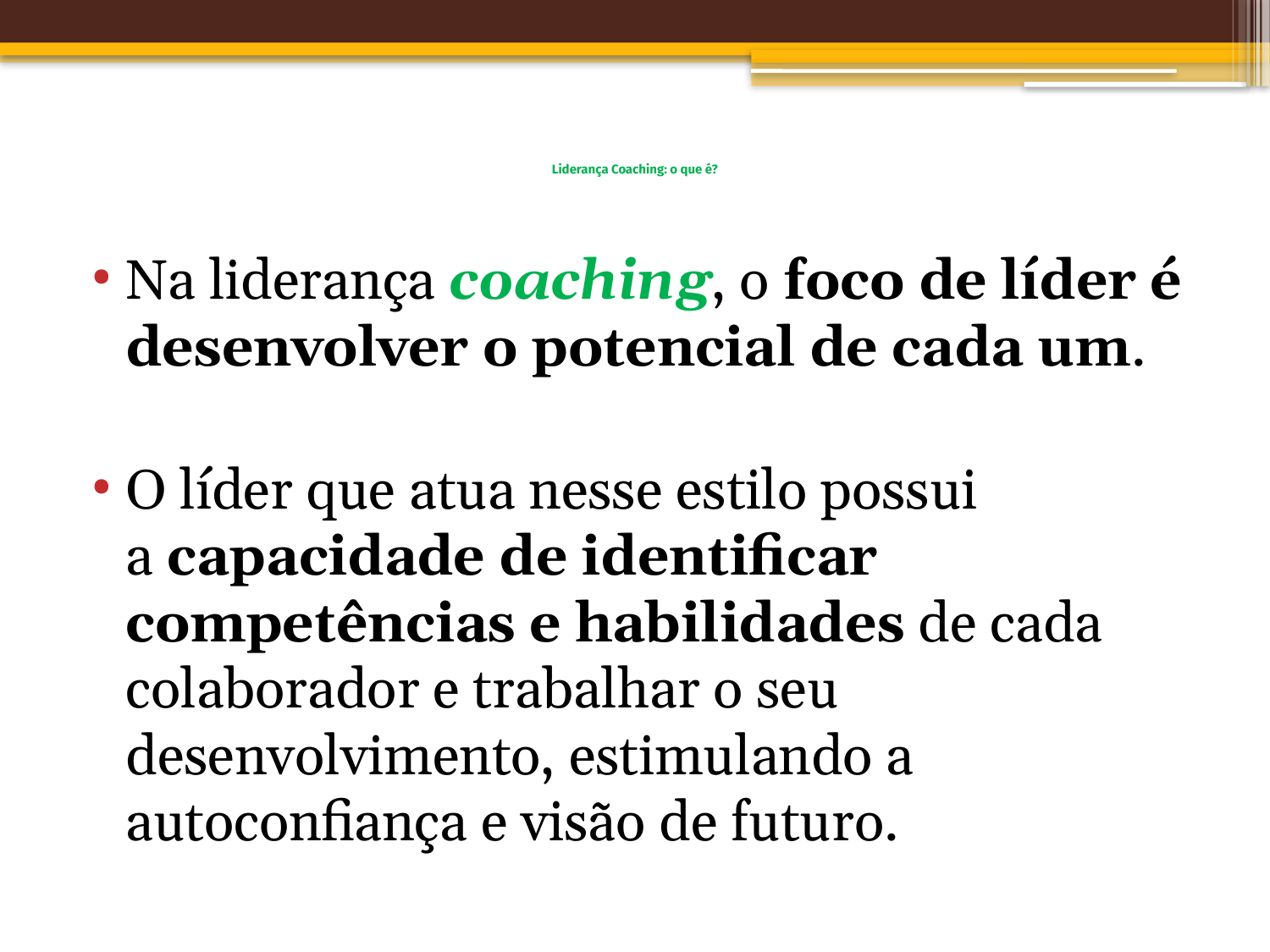

# Liderança Coaching: o que é?
Na liderança coaching, o foco de líder é desenvolver o potencial de cada um.

O líder que atua nesse estilo possui a capacidade de identificar competências e habilidades de cada colaborador e trabalhar o seu desenvolvimento, estimulando a autoconfiança e visão de futuro.